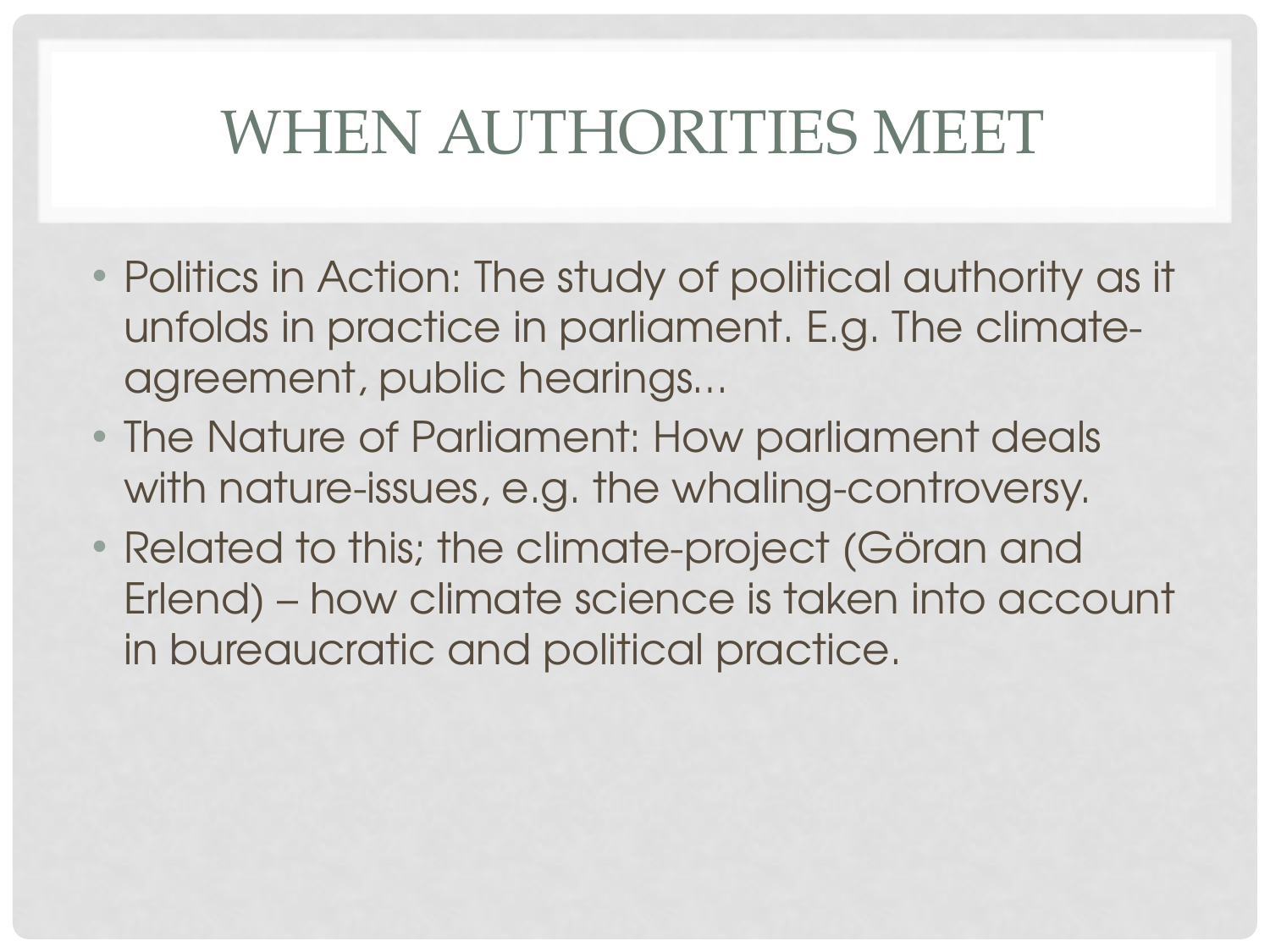

# When Authorities Meet
Politics in Action: The study of political authority as it unfolds in practice in parliament. E.g. The climate-agreement, public hearings…
The Nature of Parliament: How parliament deals with nature-issues, e.g. the whaling-controversy.
Related to this; the climate-project (Göran and Erlend) – how climate science is taken into account in bureaucratic and political practice.